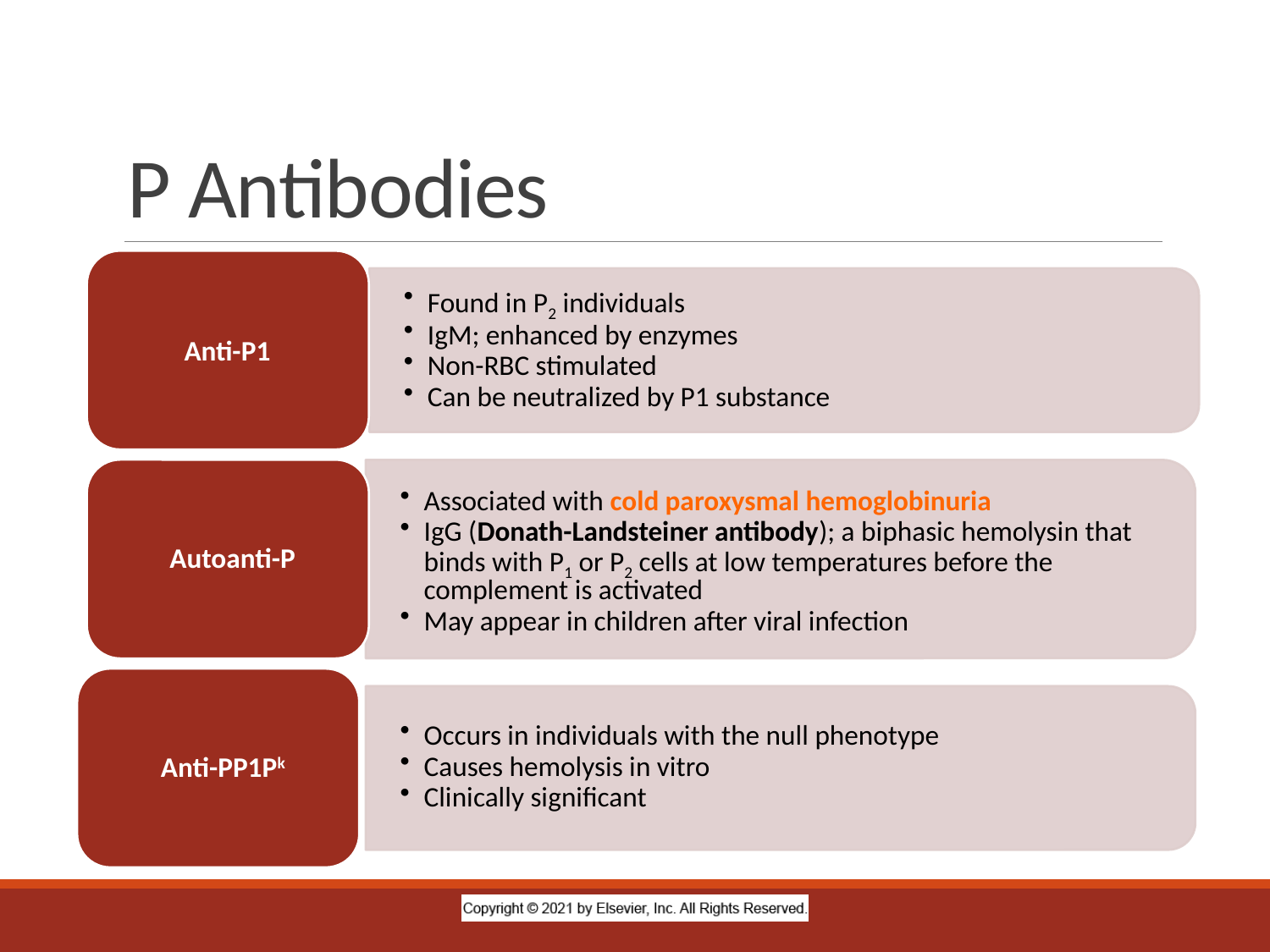

# P Antibodies
Found in P2 individuals
IgM; enhanced by enzymes
Non-RBC stimulated
Can be neutralized by P1 substance
Anti-P1

Associated with cold paroxysmal hemoglobinuria
IgG (Donath-Landsteiner antibody); a biphasic hemolysin that binds with P1 or P2 cells at low temperatures before the complement is activated
May appear in children after viral infection

Autoanti-P
Occurs in individuals with the null phenotype
Causes hemolysis in vitro
Clinically significant
Anti-PP1Pk